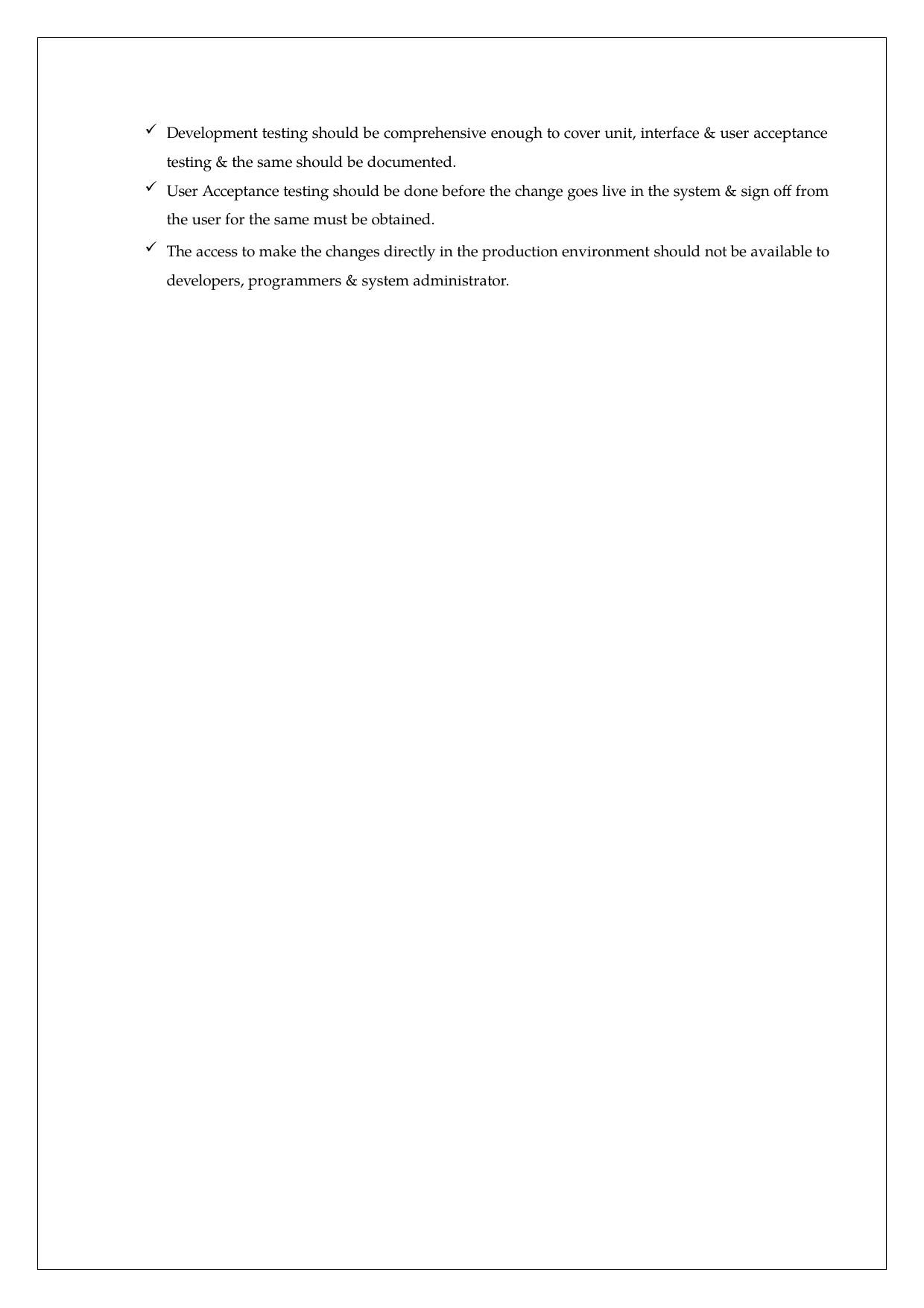

Development testing should be comprehensive enough to cover unit, interface & user acceptance testing & the same should be documented.
User Acceptance testing should be done before the change goes live in the system & sign off from the user for the same must be obtained.
The access to make the changes directly in the production environment should not be available to developers, programmers & system administrator.